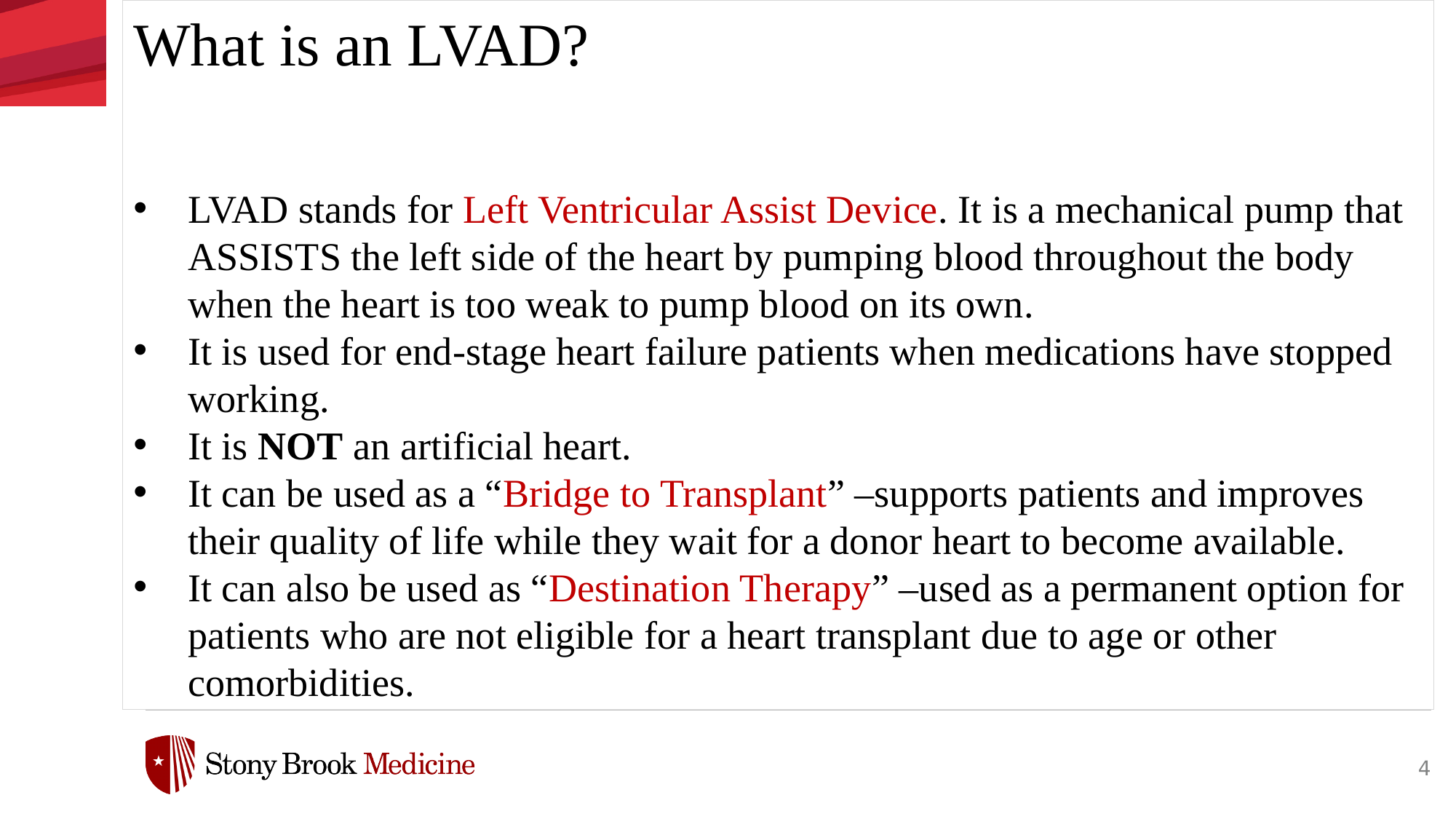

What is an LVAD?

LVAD stands for Left Ventricular Assist Device. It is a mechanical pump that ASSISTS the left side of the heart by pumping blood throughout the body when the heart is too weak to pump blood on its own.
It is used for end-stage heart failure patients when medications have stopped working.
It is NOT an artificial heart.
It can be used as a “Bridge to Transplant” –supports patients and improves their quality of life while they wait for a donor heart to become available.
It can also be used as “Destination Therapy” –used as a permanent option for patients who are not eligible for a heart transplant due to age or other comorbidities.

4